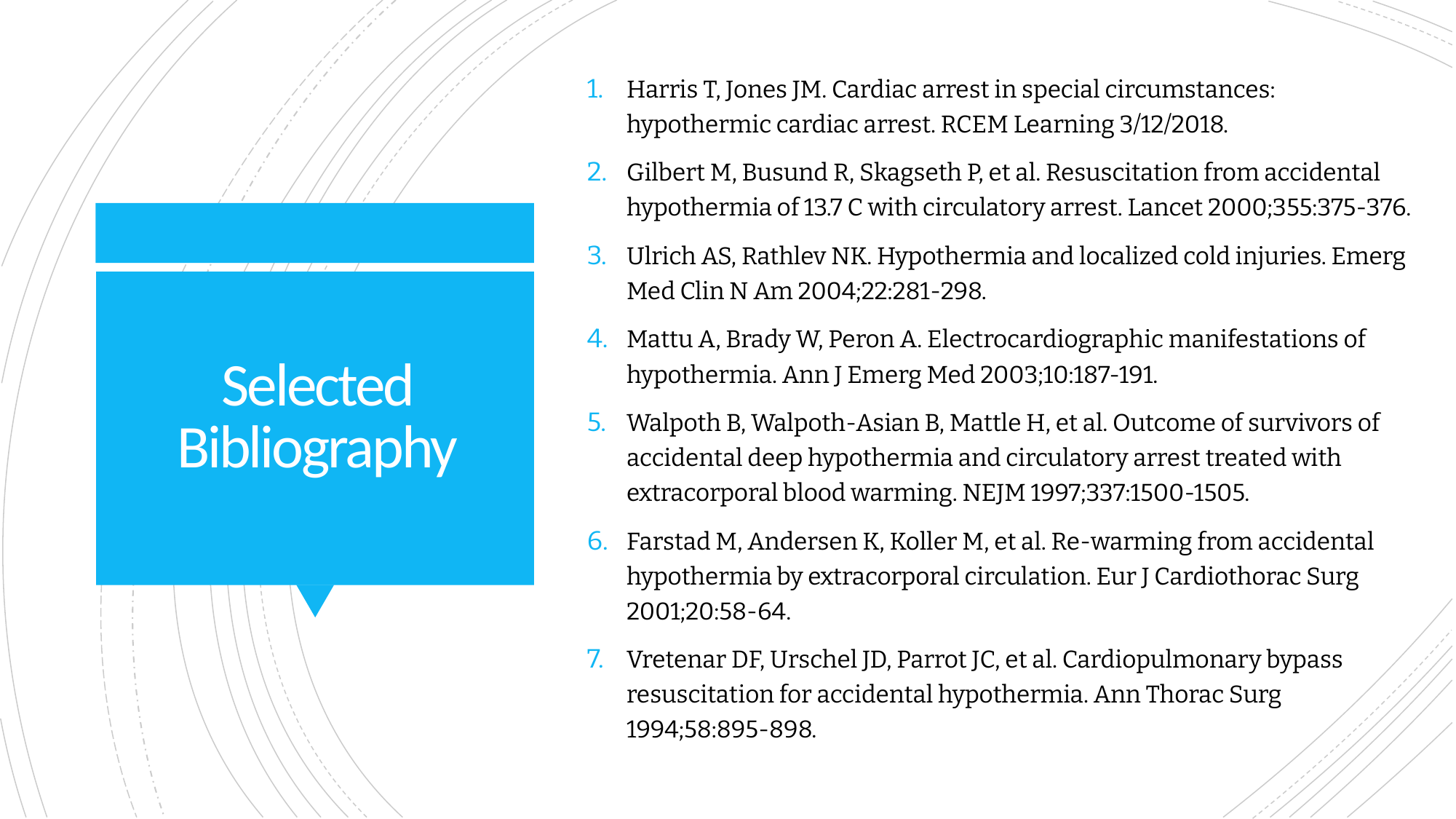

Harris T, Jones JM. Cardiac arrest in special circumstances: hypothermic cardiac arrest. RCEM Learning 3/12/2018.
Gilbert M, Busund R, Skagseth P, et al. Resuscitation from accidental hypothermia of 13.7 C with circulatory arrest. Lancet 2000;355:375-376.
Ulrich AS, Rathlev NK. Hypothermia and localized cold injuries. Emerg Med Clin N Am 2004;22:281-298.
Mattu A, Brady W, Peron A. Electrocardiographic manifestations of hypothermia. Ann J Emerg Med 2003;10:187-191.
Walpoth B, Walpoth-Asian B, Mattle H, et al. Outcome of survivors of accidental deep hypothermia and circulatory arrest treated with extracorporal blood warming. NEJM 1997;337:1500-1505.
Farstad M, Andersen K, Koller M, et al. Re-warming from accidental hypothermia by extracorporal circulation. Eur J Cardiothorac Surg 2001;20:58-64.
Vretenar DF, Urschel JD, Parrot JC, et al. Cardiopulmonary bypass resuscitation for accidental hypothermia. Ann Thorac Surg 1994;58:895-898.

# Selected Bibliography